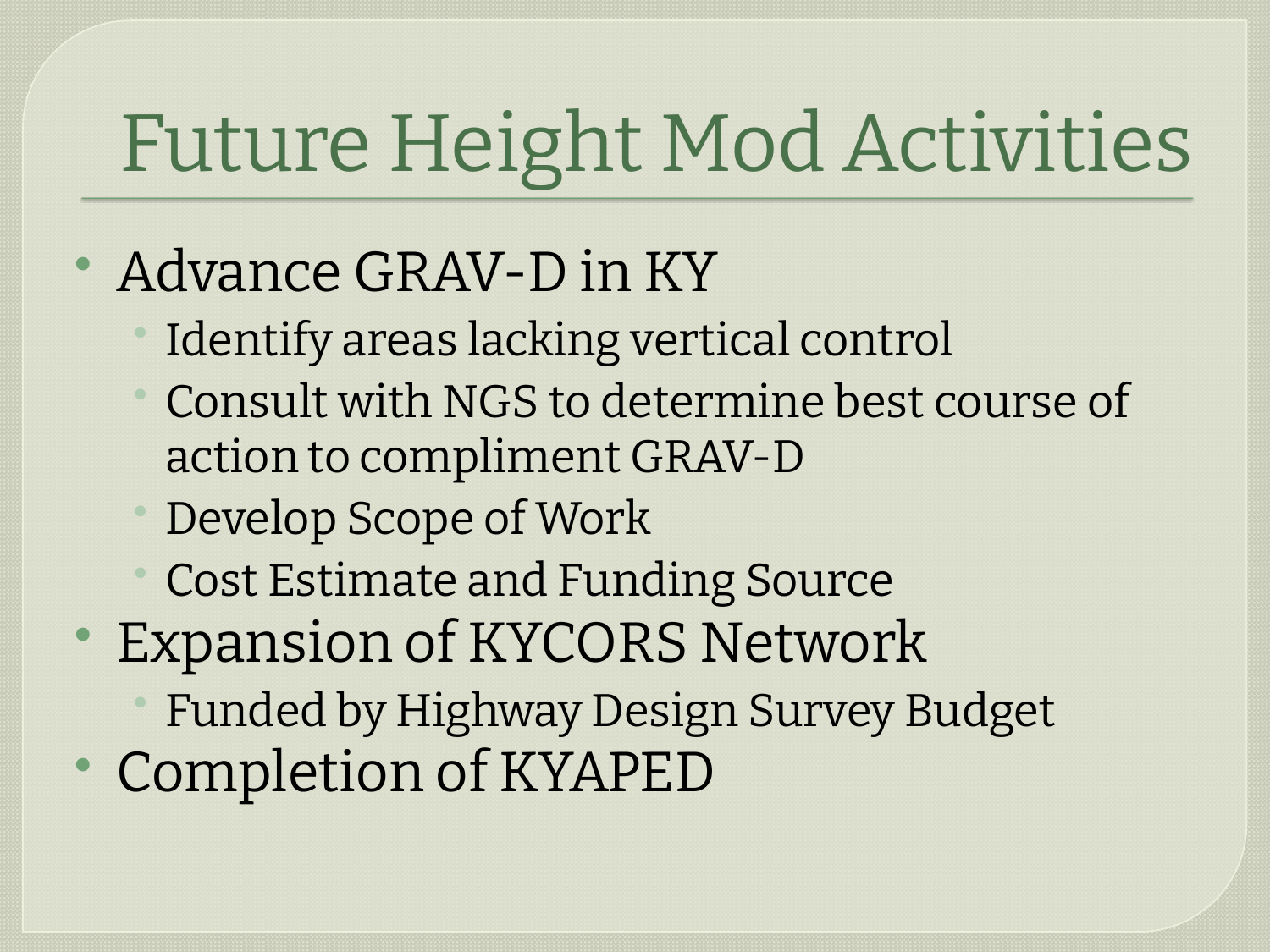

# Future Height Mod Activities
Advance GRAV-D in KY
Identify areas lacking vertical control
Consult with NGS to determine best course of action to compliment GRAV-D
Develop Scope of Work
Cost Estimate and Funding Source
Expansion of KYCORS Network
Funded by Highway Design Survey Budget
Completion of KYAPED